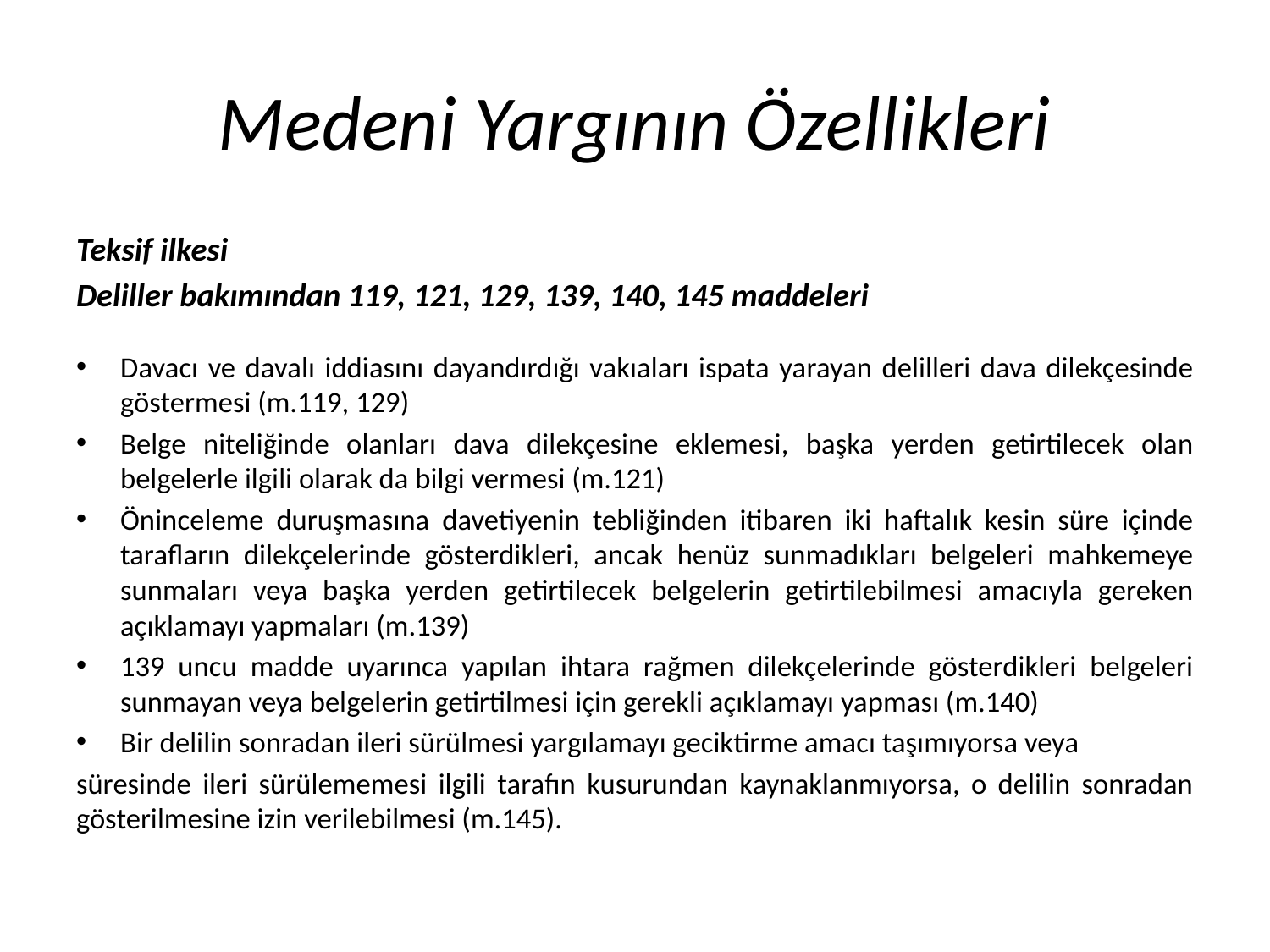

# Medeni Yargının Özellikleri
Teksif ilkesi
Deliller bakımından 119, 121, 129, 139, 140, 145 maddeleri

Davacı ve davalı iddiasını dayandırdığı vakıaları ispata yarayan delilleri dava dilekçesinde göstermesi (m.119, 129)
Belge niteliğinde olanları dava dilekçesine eklemesi, başka yerden getirtilecek olan belgelerle ilgili olarak da bilgi vermesi (m.121)
Öninceleme duruşmasına davetiyenin tebliğinden itibaren iki haftalık kesin süre içinde tarafların dilekçelerinde gösterdikleri, ancak henüz sunmadıkları belgeleri mahkemeye sunmaları veya başka yerden getirtilecek belgelerin getirtilebilmesi amacıyla gereken açıklamayı yapmaları (m.139)
139 uncu madde uyarınca yapılan ihtara rağmen dilekçelerinde gösterdikleri belgeleri sunmayan veya belgelerin getirtilmesi için gerekli açıklamayı yapması (m.140)
Bir delilin sonradan ileri sürülmesi yargılamayı geciktirme amacı taşımıyorsa veya
süresinde ileri sürülememesi ilgili tarafın kusurundan kaynaklanmıyorsa, o delilin sonradan gösterilmesine izin verilebilmesi (m.145).